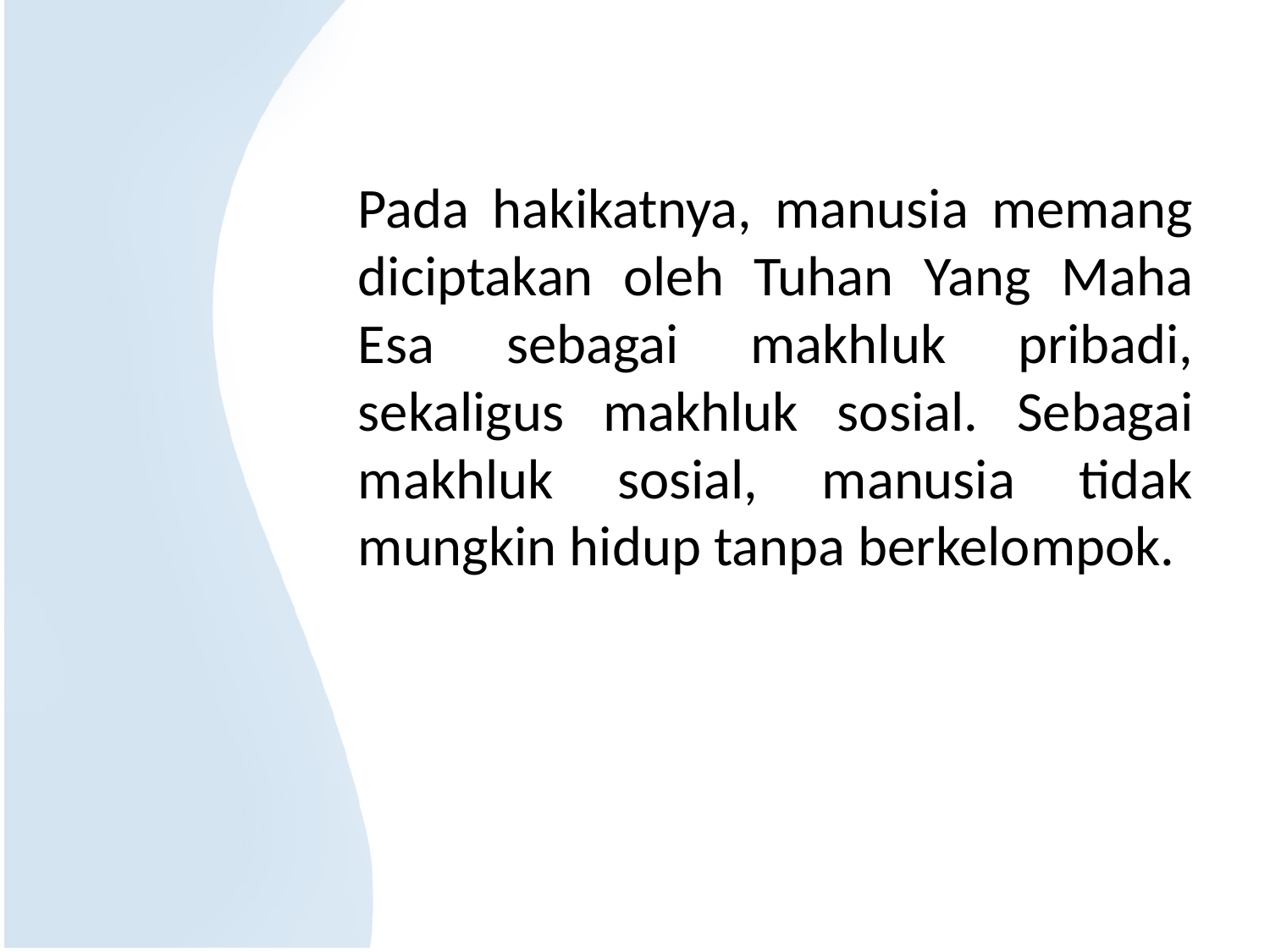

Pada hakikatnya, manusia memang diciptakan oleh Tuhan Yang Maha Esa sebagai makhluk pribadi, sekaligus makhluk sosial. Sebagai makhluk sosial, manusia tidak mungkin hidup tanpa berkelompok.